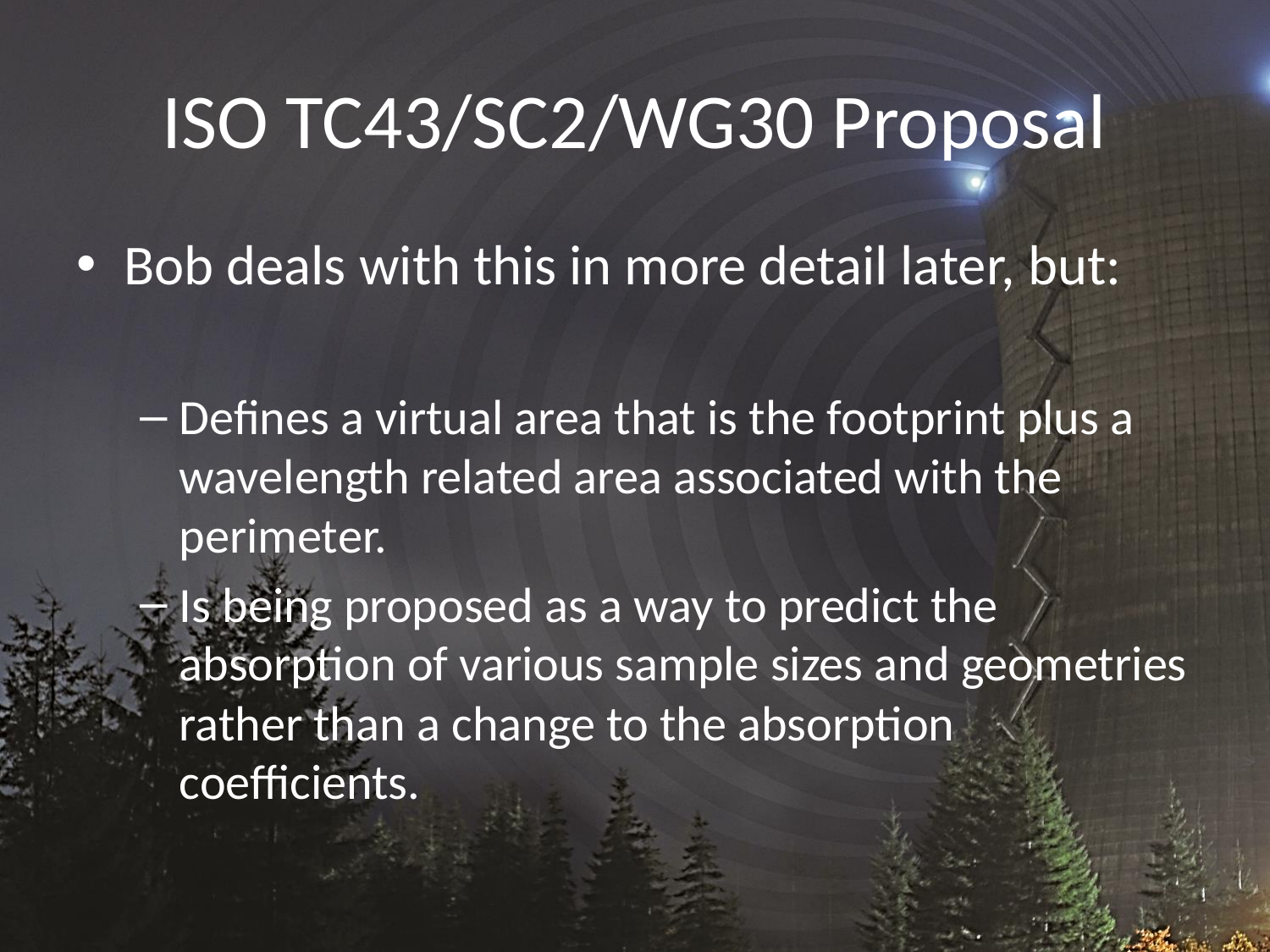

# ISO TC43/SC2/WG30 Proposal
Bob deals with this in more detail later, but:

Defines a virtual area that is the footprint plus a wavelength related area associated with the perimeter.
Is being proposed as a way to predict the absorption of various sample sizes and geometries rather than a change to the absorption coefficients.